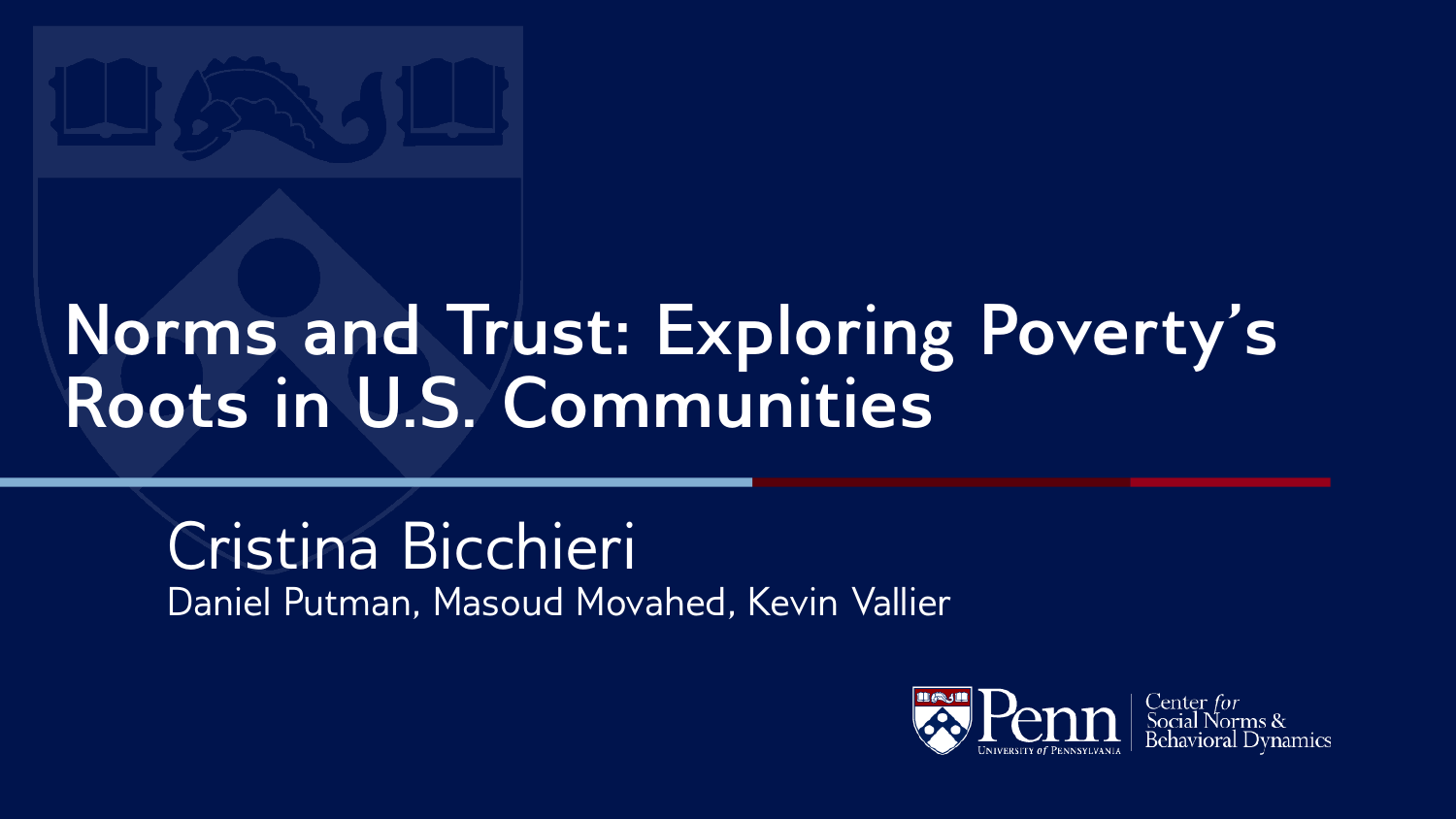

# Norms and Trust: Exploring Poverty’s Roots in U.S. Communities
Cristina Bicchieri
Daniel Putman, Masoud Movahed, Kevin Vallier